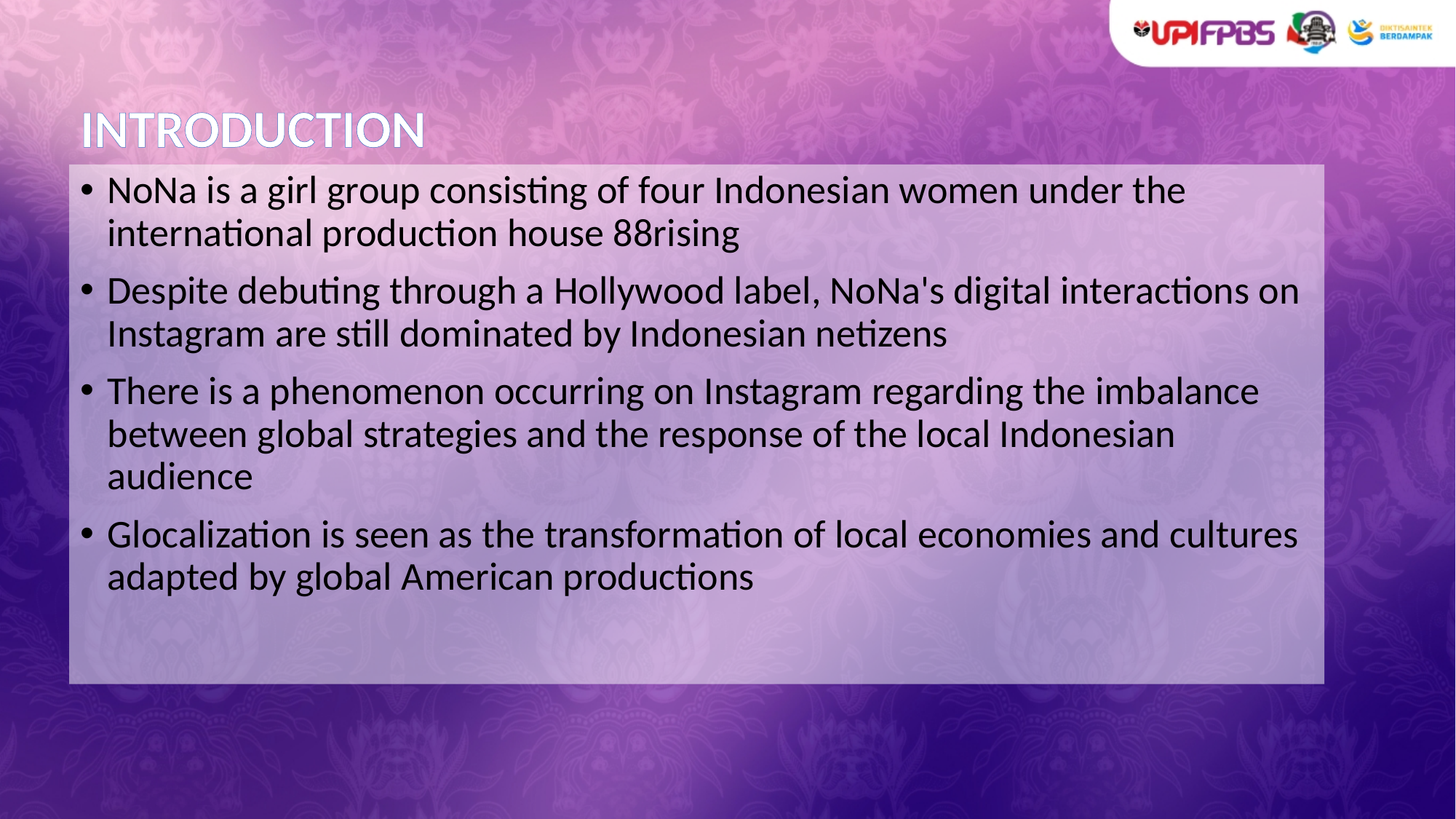

# INTRODUCTION
NoNa is a girl group consisting of four Indonesian women under the international production house 88rising
Despite debuting through a Hollywood label, NoNa's digital interactions on Instagram are still dominated by Indonesian netizens
There is a phenomenon occurring on Instagram regarding the imbalance between global strategies and the response of the local Indonesian audience
Glocalization is seen as the transformation of local economies and cultures adapted by global American productions